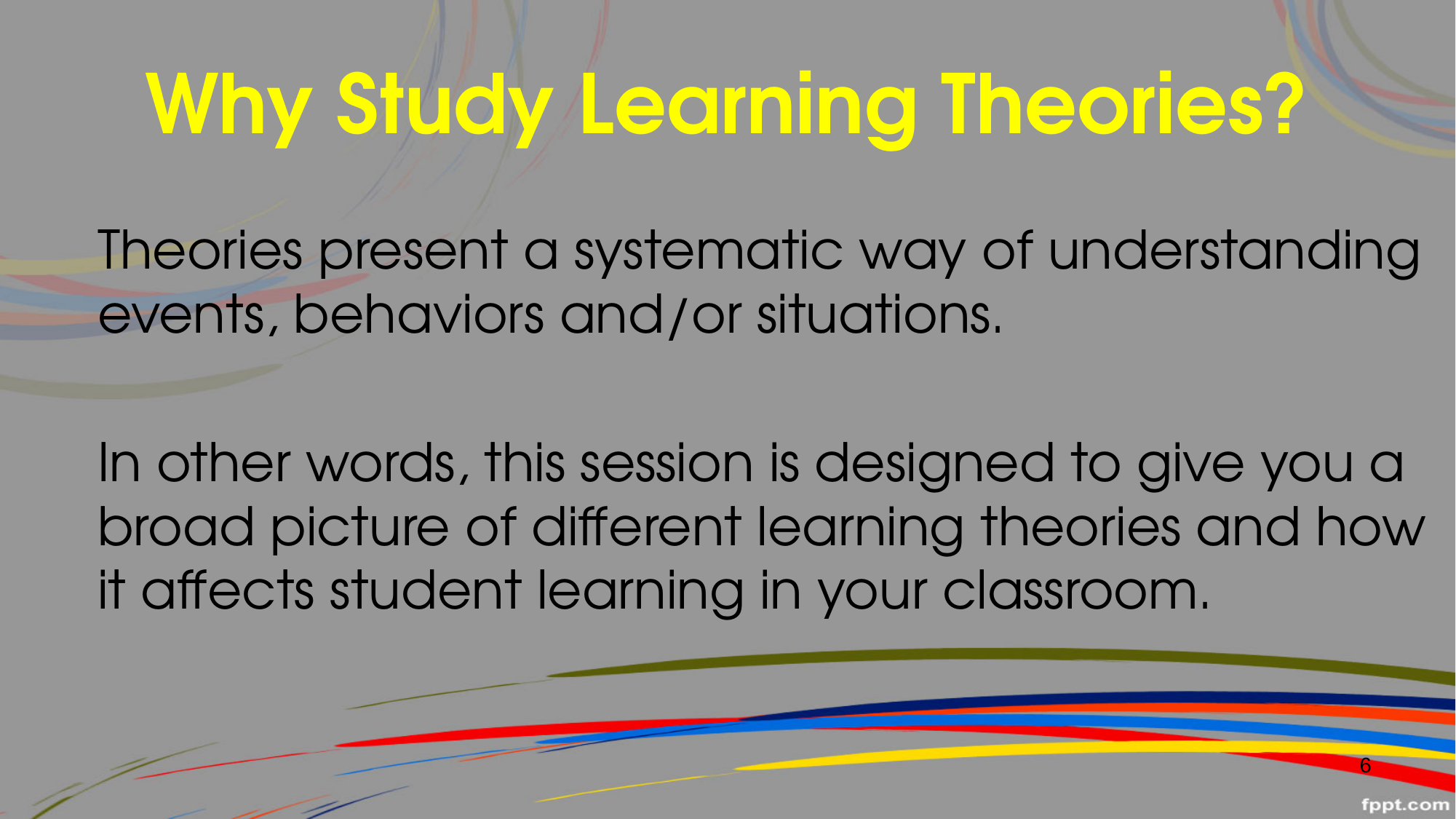

# Why Study Learning Theories?
Theories present a systematic way of understanding events, behaviors and/or situations.

In other words, this session is designed to give you a broad picture of different learning theories and how it affects student learning in your classroom.

6